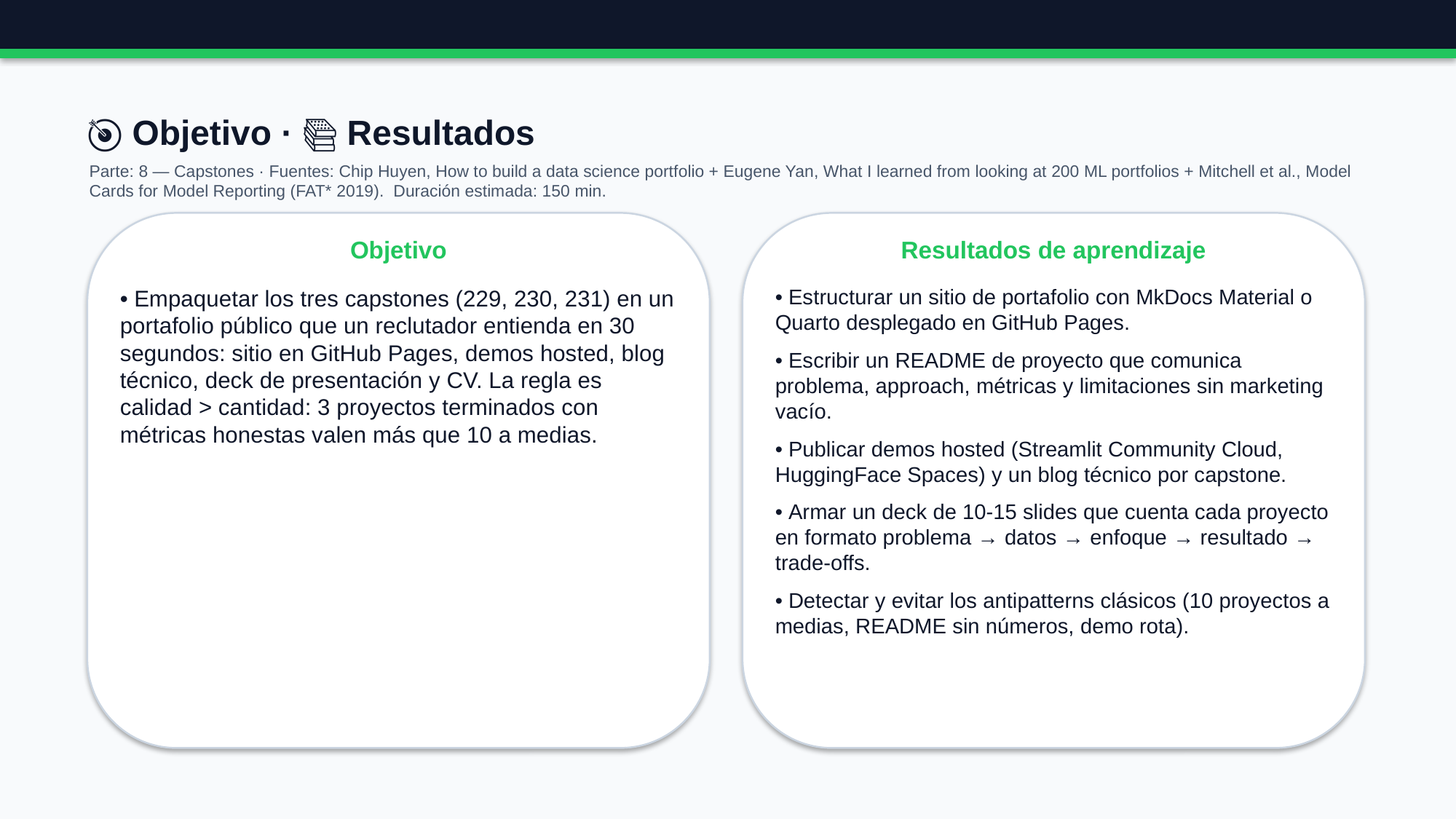

🎯 Objetivo · 📚 Resultados
Parte: 8 — Capstones · Fuentes: Chip Huyen, How to build a data science portfolio + Eugene Yan, What I learned from looking at 200 ML portfolios + Mitchell et al., Model Cards for Model Reporting (FAT* 2019).  Duración estimada: 150 min.

Objetivo
Resultados de aprendizaje
• Empaquetar los tres capstones (229, 230, 231) en un portafolio público que un reclutador entienda en 30 segundos: sitio en GitHub Pages, demos hosted, blog técnico, deck de presentación y CV. La regla es calidad > cantidad: 3 proyectos terminados con métricas honestas valen más que 10 a medias.
• Estructurar un sitio de portafolio con MkDocs Material o Quarto desplegado en GitHub Pages.
• Escribir un README de proyecto que comunica problema, approach, métricas y limitaciones sin marketing vacío.
• Publicar demos hosted (Streamlit Community Cloud, HuggingFace Spaces) y un blog técnico por capstone.
• Armar un deck de 10-15 slides que cuenta cada proyecto en formato problema → datos → enfoque → resultado → trade-offs.
• Detectar y evitar los antipatterns clásicos (10 proyectos a medias, README sin números, demo rota).